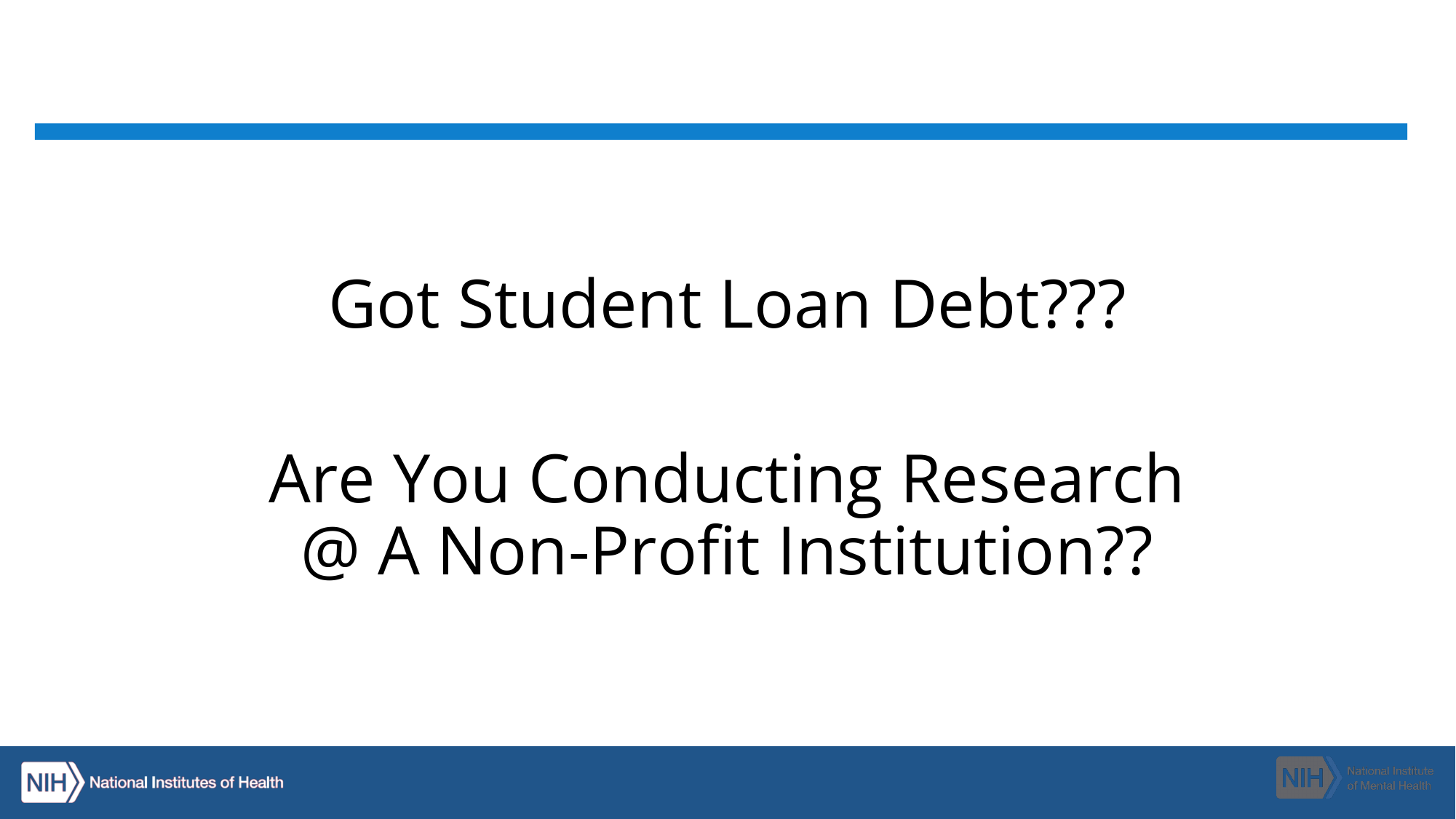

# Got Student Loan Debt?
Got Student Loan Debt???

Are You Conducting Research @ A Non-Profit Institution??